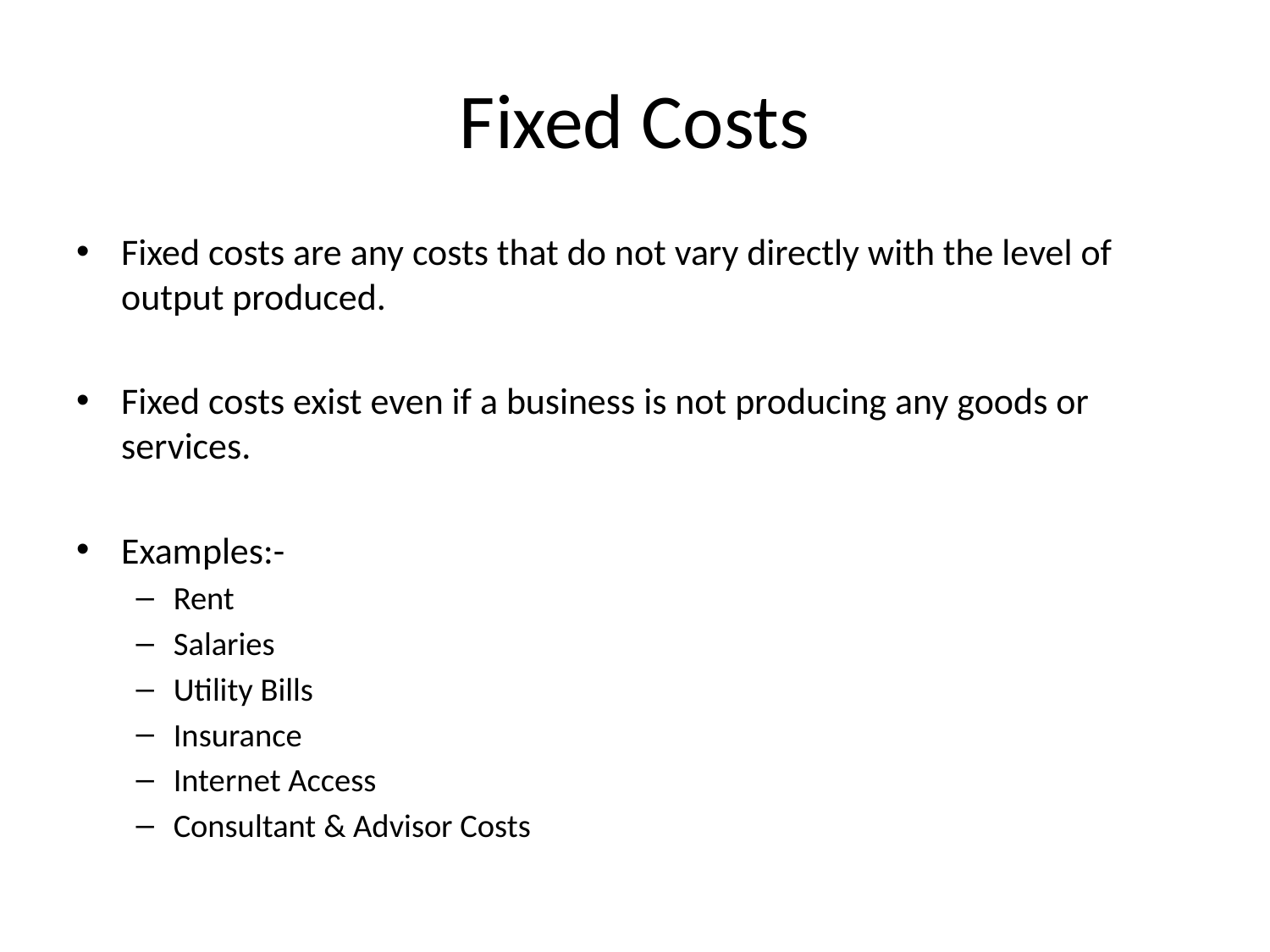

# Fixed Costs
Fixed costs are any costs that do not vary directly with the level of output produced.

Fixed costs exist even if a business is not producing any goods or services.

Examples:-
Rent
Salaries
Utility Bills
Insurance
Internet Access
Consultant & Advisor Costs